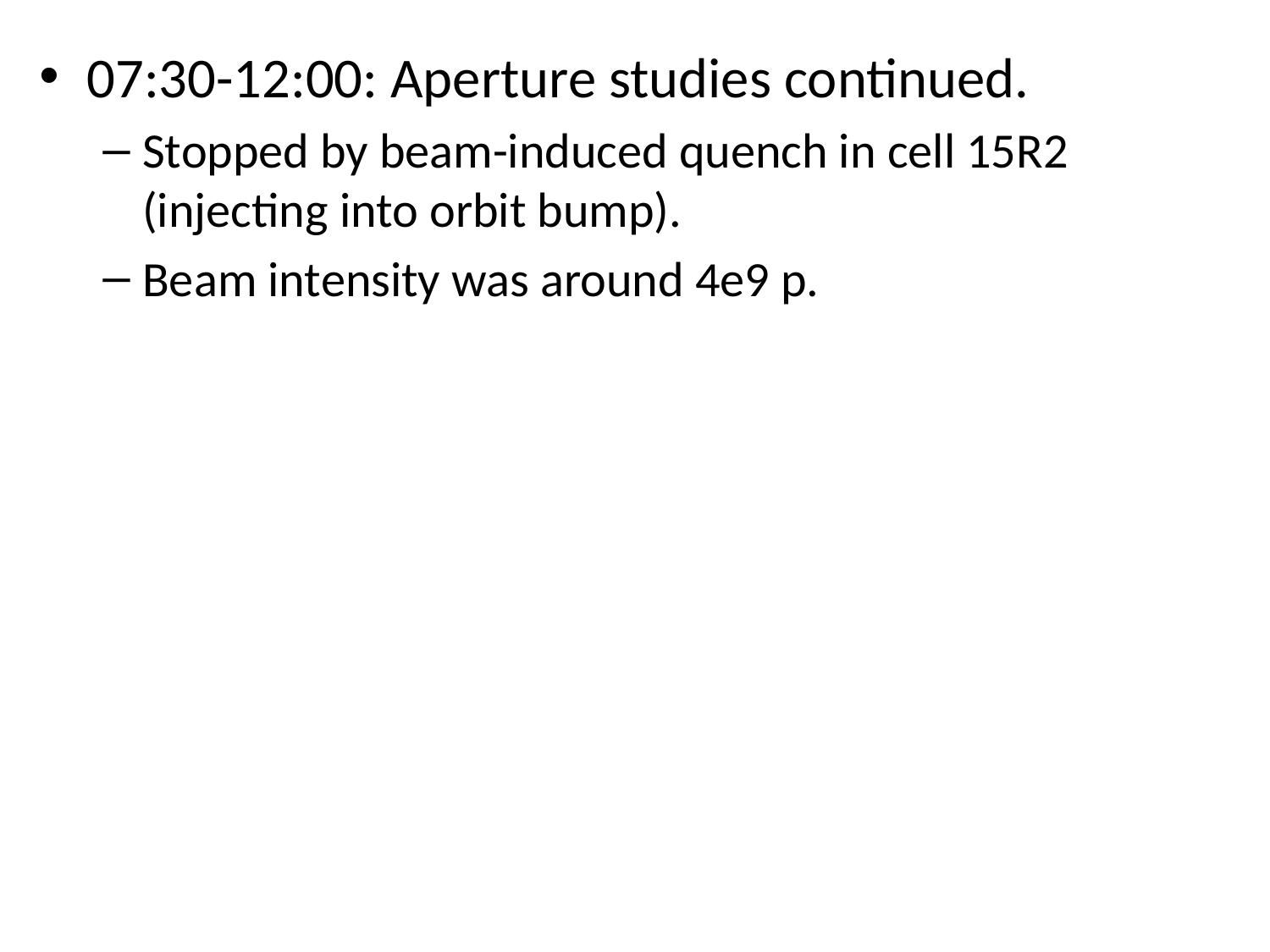

07:30-12:00: Aperture studies continued.
Stopped by beam-induced quench in cell 15R2 (injecting into orbit bump).
Beam intensity was around 4e9 p.